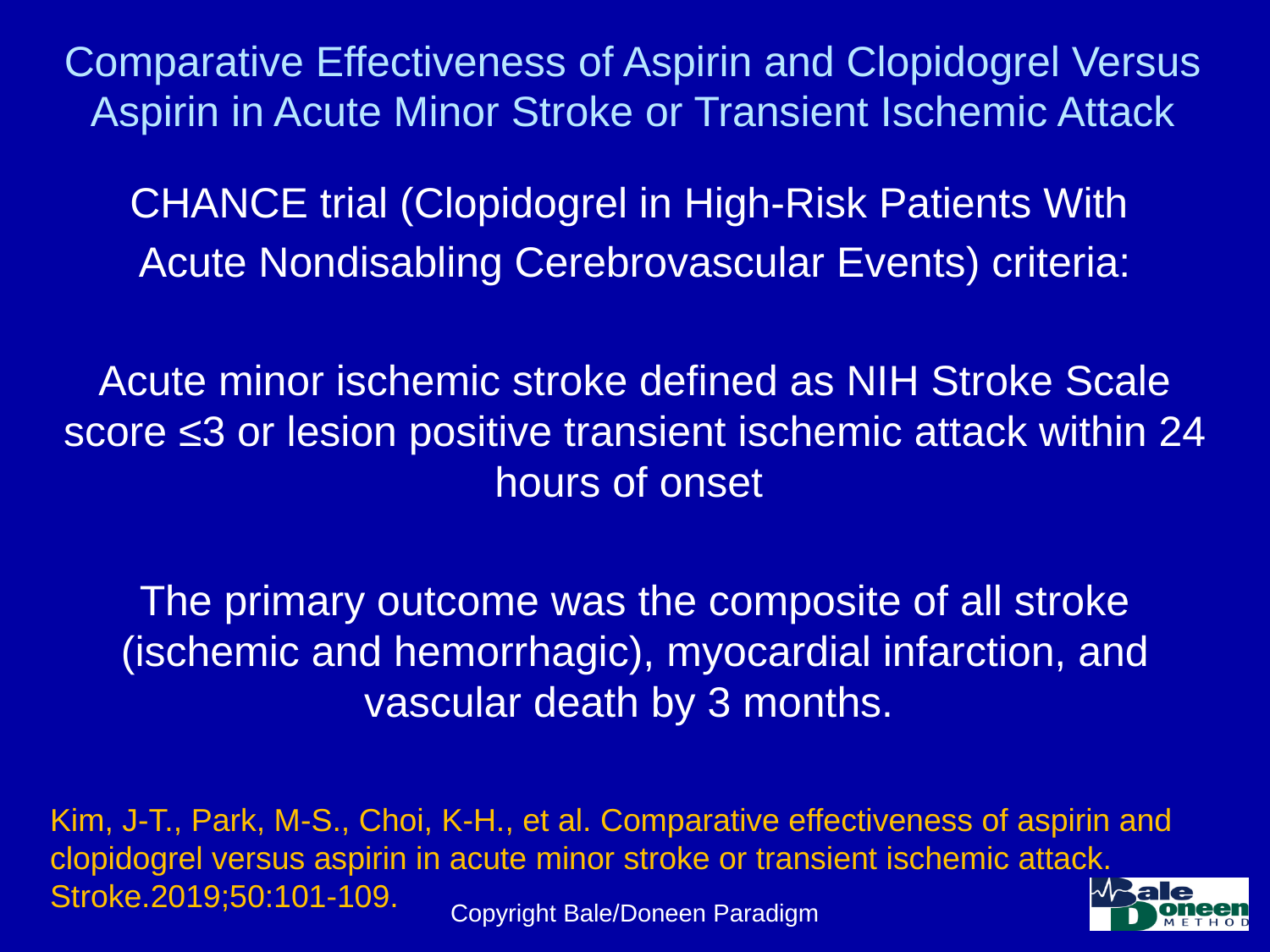

# Comparative Effectiveness of Aspirin and Clopidogrel Versus Aspirin in Acute Minor Stroke or Transient Ischemic Attack
CHANCE trial (Clopidogrel in High-Risk Patients With
Acute Nondisabling Cerebrovascular Events) criteria:

Acute minor ischemic stroke defined as NIH Stroke Scale score ≤3 or lesion positive transient ischemic attack within 24 hours of onset

The primary outcome was the composite of all stroke (ischemic and hemorrhagic), myocardial infarction, and vascular death by 3 months.
Kim, J-T., Park, M-S., Choi, K-H., et al. Comparative effectiveness of aspirin and clopidogrel versus aspirin in acute minor stroke or transient ischemic attack. Stroke.2019;50:101-109.
Copyright Bale/Doneen Paradigm